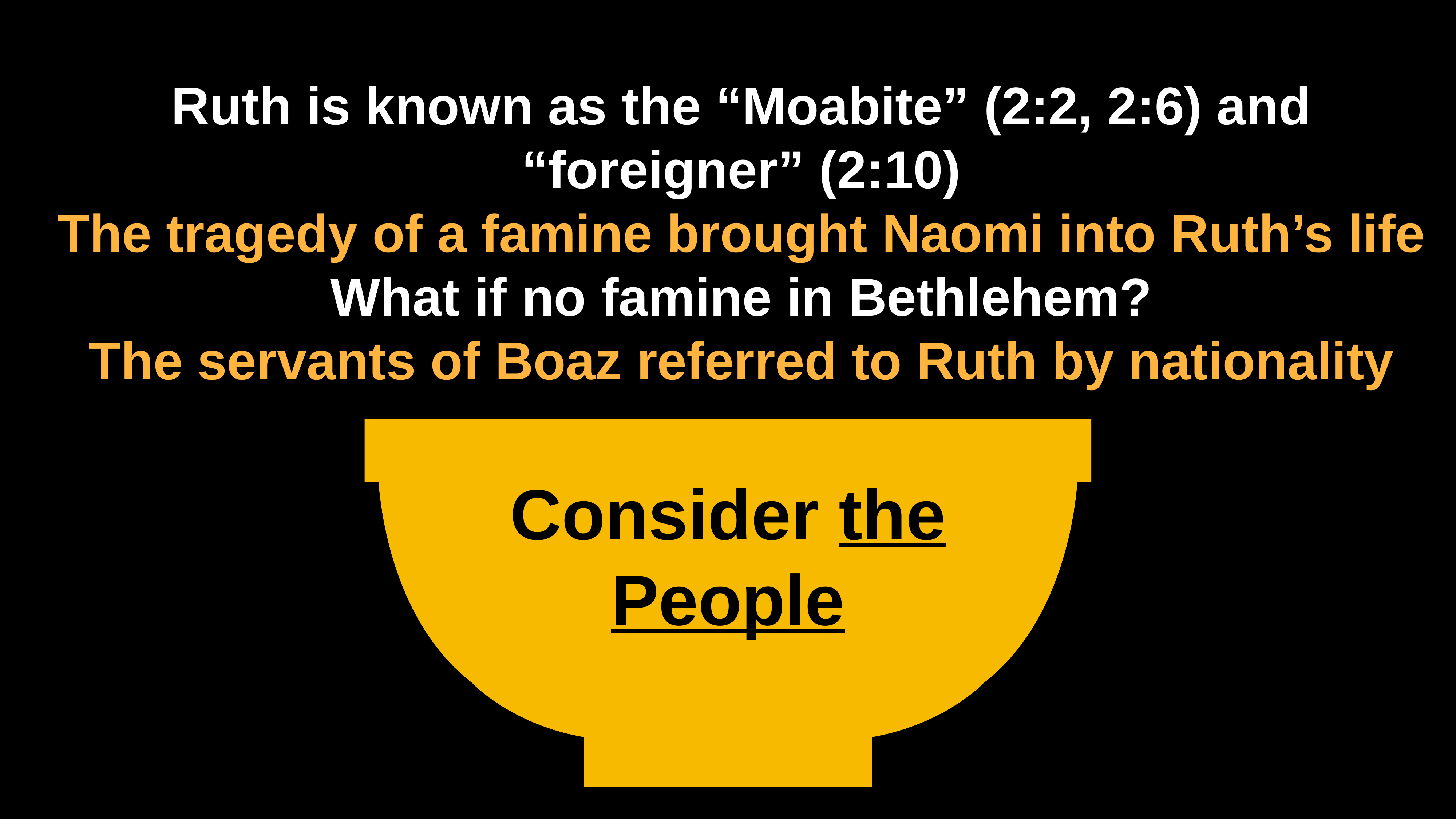

Ruth is known as the “Moabite” (2:2, 2:6) and “foreigner” (2:10)
The tragedy of a famine brought Naomi into Ruth’s life
What if no famine in Bethlehem?
The servants of Boaz referred to Ruth by nationality

Consider the People